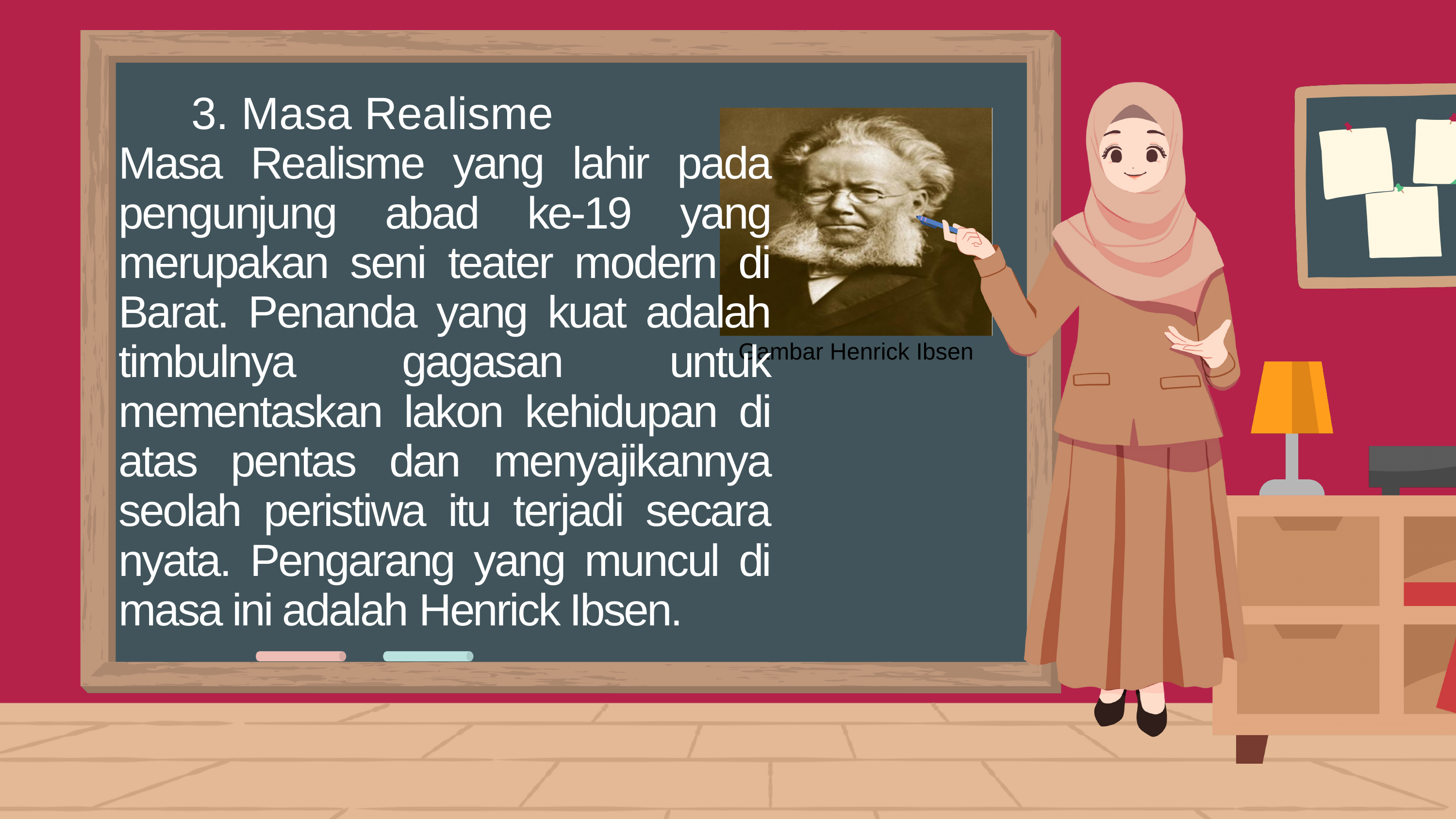

3. Masa Realisme

Masa Realisme yang lahir pada pengunjung abad ke-19 yang merupakan seni teater modern di Barat. Penanda yang kuat adalah timbulnya gagasan untuk mementaskan lakon kehidupan di atas pentas dan menyajikannya seolah peristiwa itu terjadi secara nyata. Pengarang yang muncul di masa ini adalah Henrick Ibsen.

Gambar Henrick Ibsen